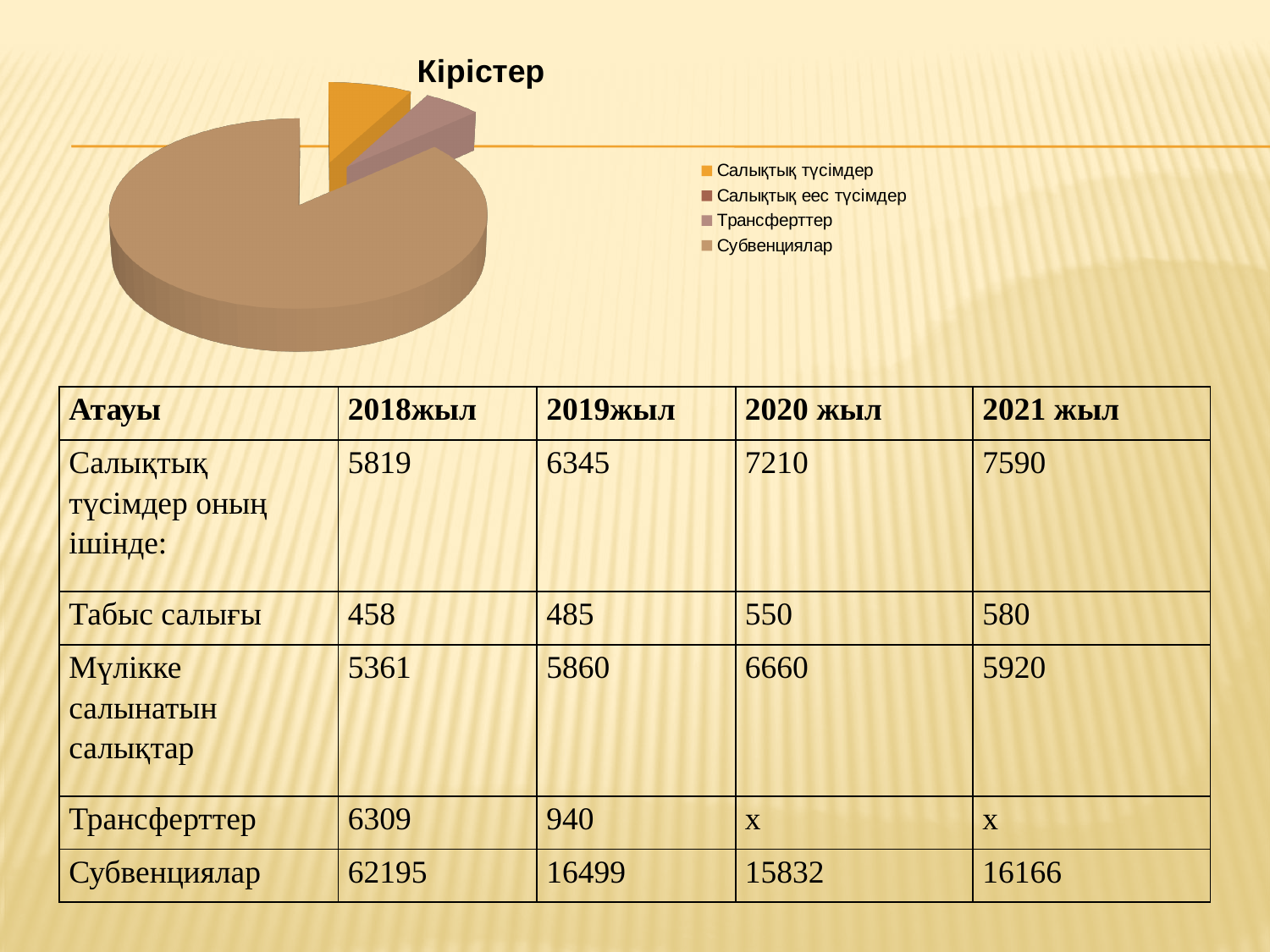

[unsupported chart]

| Атауы | 2018жыл | 2019жыл | 2020 жыл | 2021 жыл |
| --- | --- | --- | --- | --- |
| Салықтық түсімдер оның ішінде: | 5819 | 6345 | 7210 | 7590 |
| Табыс салығы | 458 | 485 | 550 | 580 |
| Мүлікке салынатын салықтар | 5361 | 5860 | 6660 | 5920 |
| Трансферттер | 6309 | 940 | х | х |
| Субвенциялар | 62195 | 16499 | 15832 | 16166 |